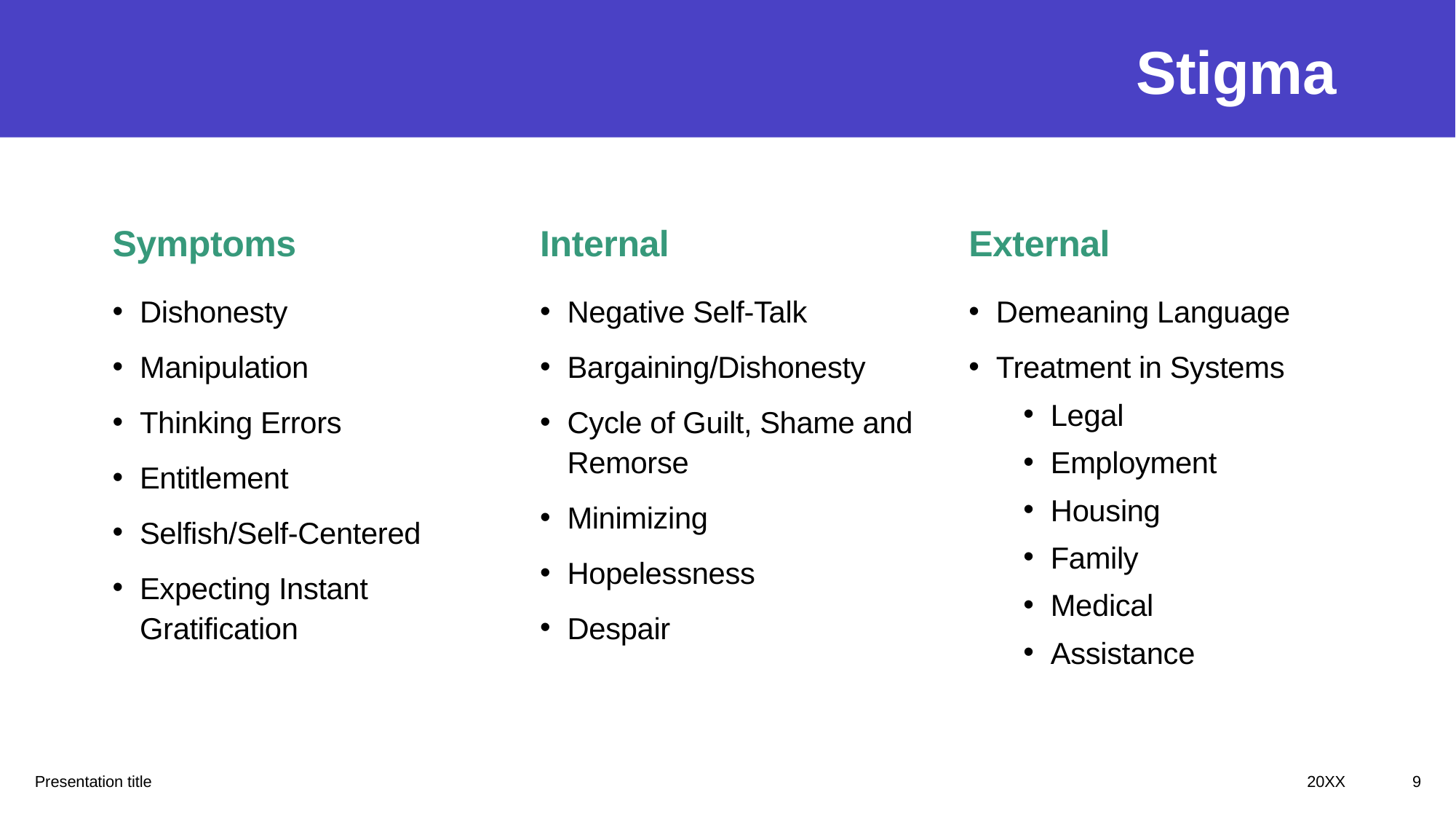

# Stigma
Symptoms
Internal
External
Dishonesty
Manipulation
Thinking Errors
Entitlement
Selfish/Self-Centered
Expecting Instant Gratification
Negative Self-Talk
Bargaining/Dishonesty
Cycle of Guilt, Shame and Remorse
Minimizing
Hopelessness
Despair

Demeaning Language
Treatment in Systems
Legal
Employment
Housing
Family
Medical
Assistance
20XX
Presentation title
9